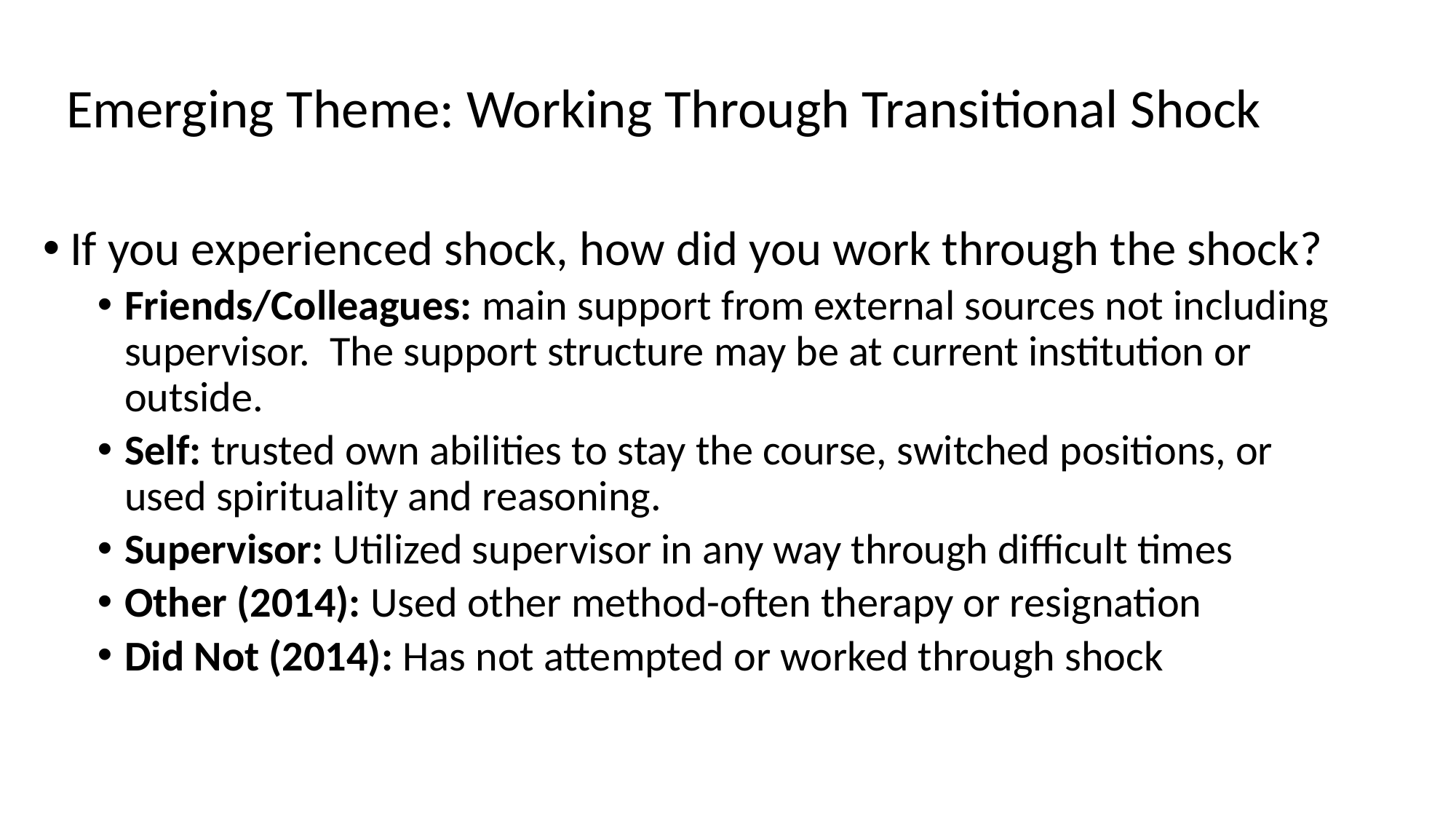

# Emerging Theme: Working Through Transitional Shock
If you experienced shock, how did you work through the shock?
Friends/Colleagues: main support from external sources not including supervisor.  The support structure may be at current institution or outside.
Self: trusted own abilities to stay the course, switched positions, or used spirituality and reasoning.
Supervisor: Utilized supervisor in any way through difficult times
Other (2014): Used other method-often therapy or resignation
Did Not (2014): Has not attempted or worked through shock